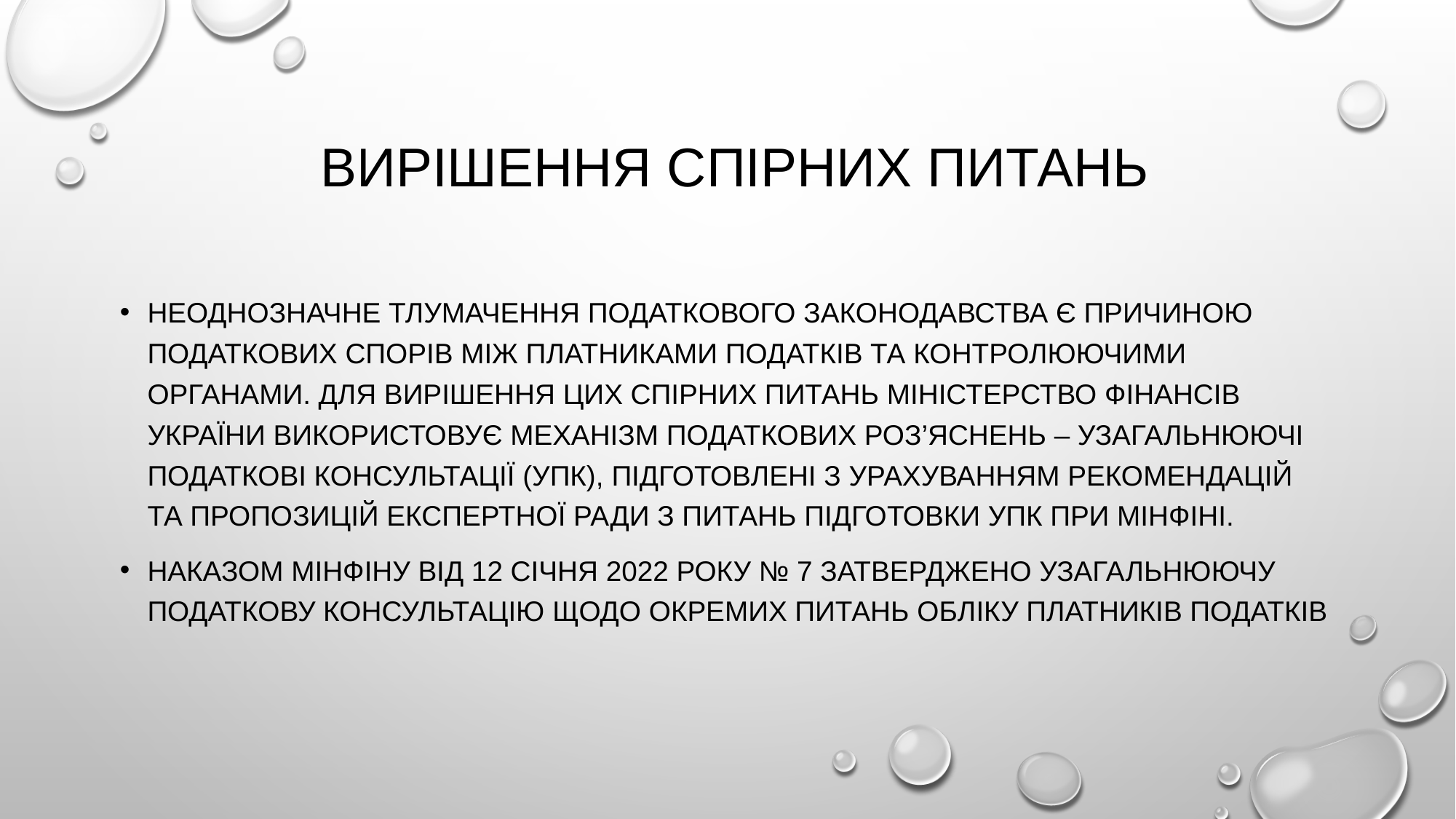

# Вирішення спірних питань
Неоднозначне тлумачення податкового законодавства є причиною податкових спорів між платниками податків та контролюючими органами. Для вирішення цих спірних питань Міністерство фінансів України використовує механізм податкових роз’яснень – Узагальнюючі податкові консультації (УПК), підготовлені з урахуванням рекомендацій та пропозицій Експертної ради з питань підготовки УПК при Мінфіні.
Наказом Мінфіну від 12 січня 2022 року № 7 затверджено Узагальнюючу податкову консультацію щодо окремих питань обліку платників податків